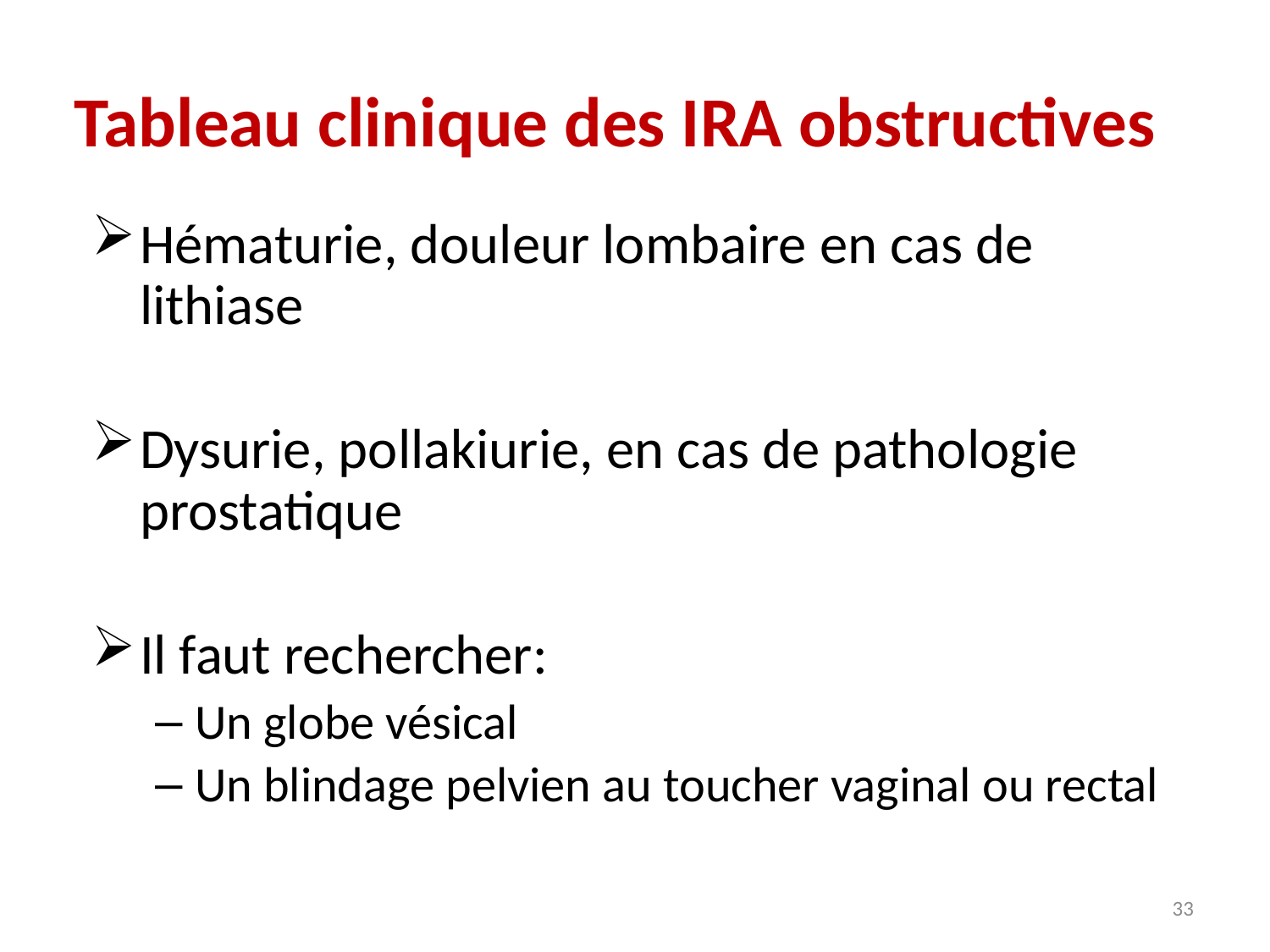

# Tableau clinique des IRA obstructives
Hématurie, douleur lombaire en cas de lithiase

Dysurie, pollakiurie, en cas de pathologie prostatique

Il faut rechercher:
Un globe vésical
Un blindage pelvien au toucher vaginal ou rectal

33